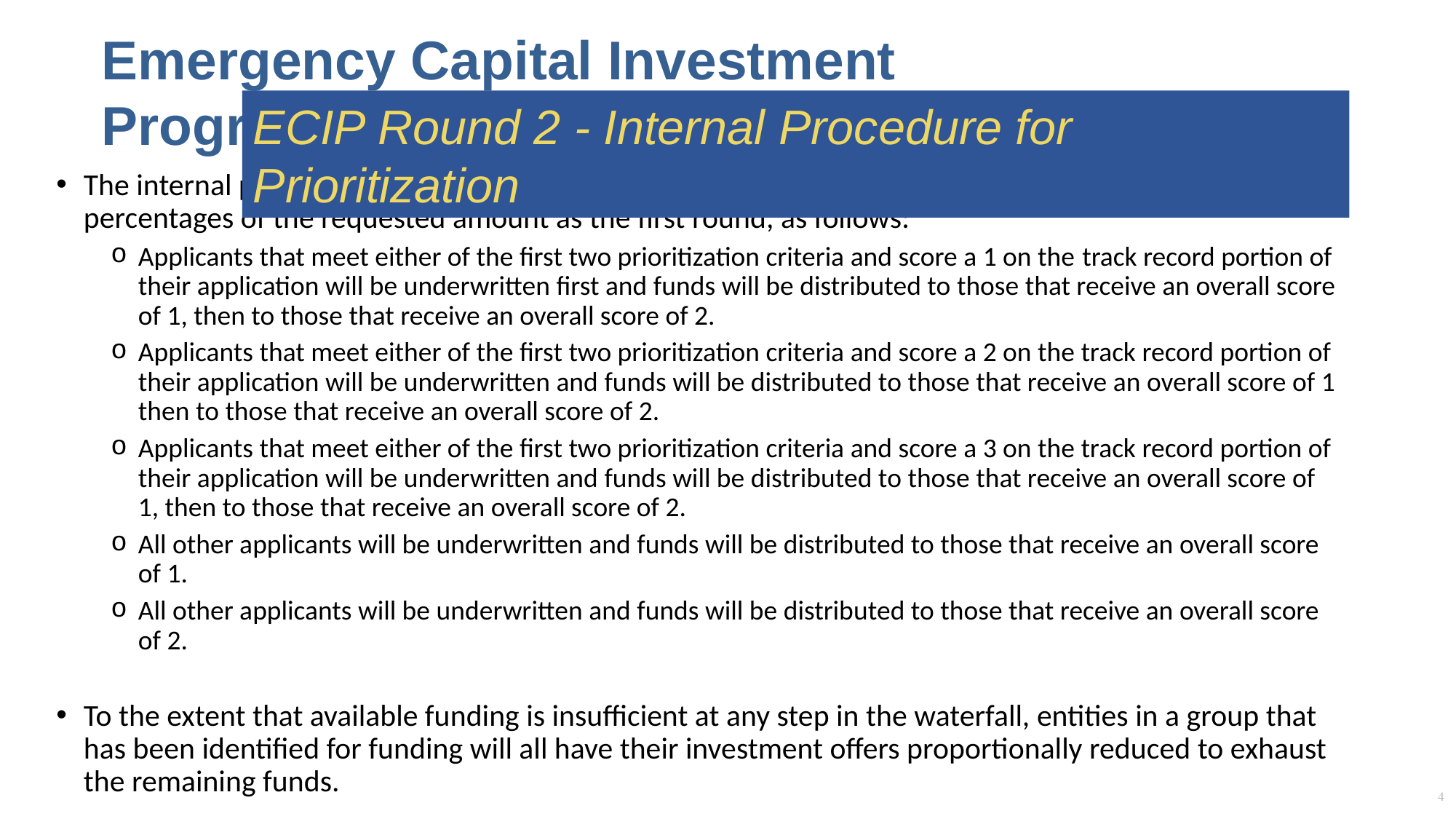

Emergency Capital Investment Program

ECIP Round 2 - Internal Procedure for Prioritization

The internal procedure for implementing the prioritization will operate as a waterfall, using the same percentages of the requested amount as the first round, as follows:
Applicants that meet either of the first two prioritization criteria and score a 1 on the track record portion of their application will be underwritten first and funds will be distributed to those that receive an overall score of 1, then to those that receive an overall score of 2.
Applicants that meet either of the first two prioritization criteria and score a 2 on the track record portion of their application will be underwritten and funds will be distributed to those that receive an overall score of 1 then to those that receive an overall score of 2.
Applicants that meet either of the first two prioritization criteria and score a 3 on the track record portion of their application will be underwritten and funds will be distributed to those that receive an overall score of 1, then to those that receive an overall score of 2.
All other applicants will be underwritten and funds will be distributed to those that receive an overall score of 1.
All other applicants will be underwritten and funds will be distributed to those that receive an overall score of 2.

To the extent that available funding is insufficient at any step in the waterfall, entities in a group that has been identified for funding will all have their investment offers proportionally reduced to exhaust the remaining funds.

4